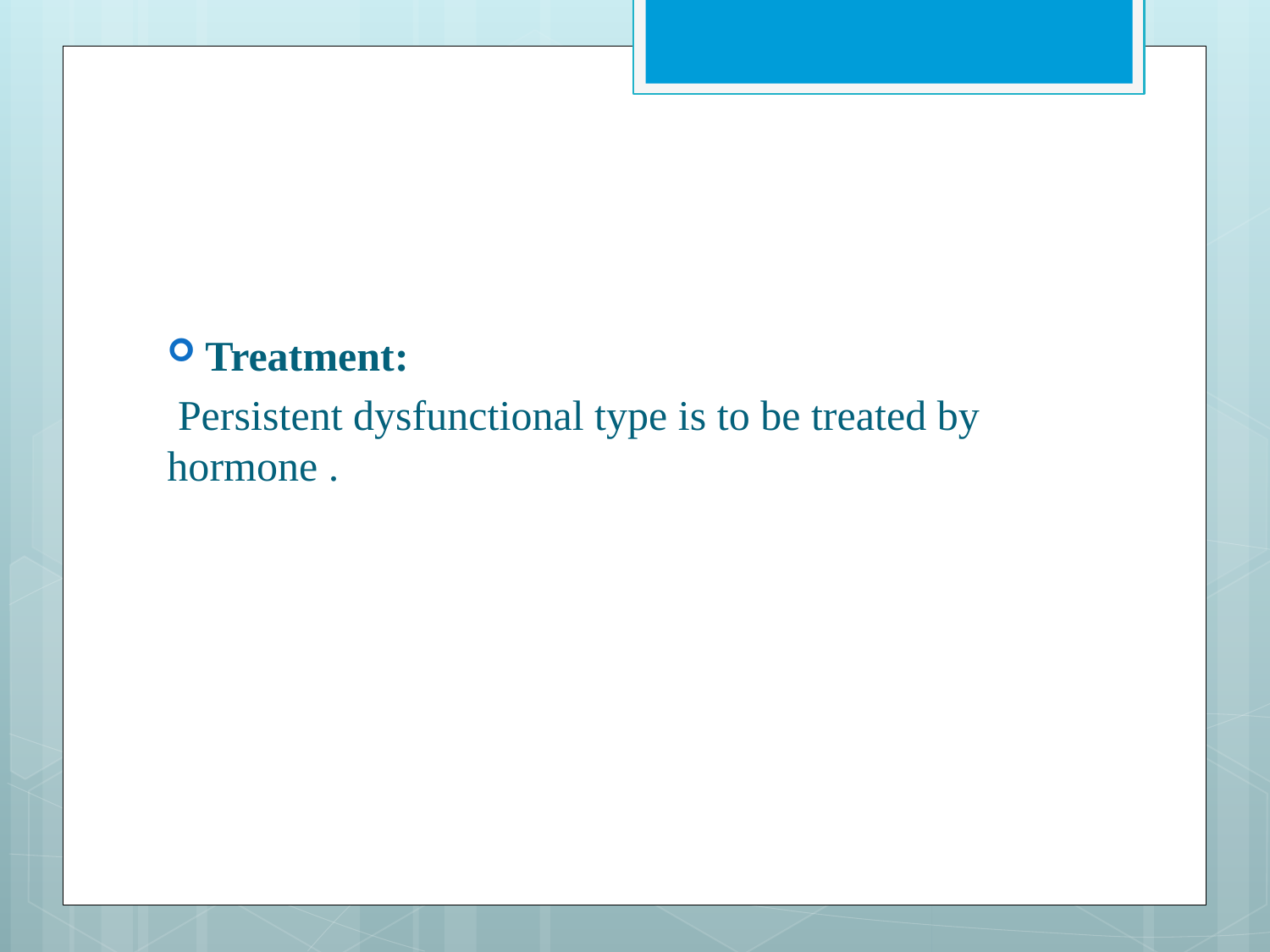

#
Treatment:
 Persistent dysfunctional type is to be treated by hormone .